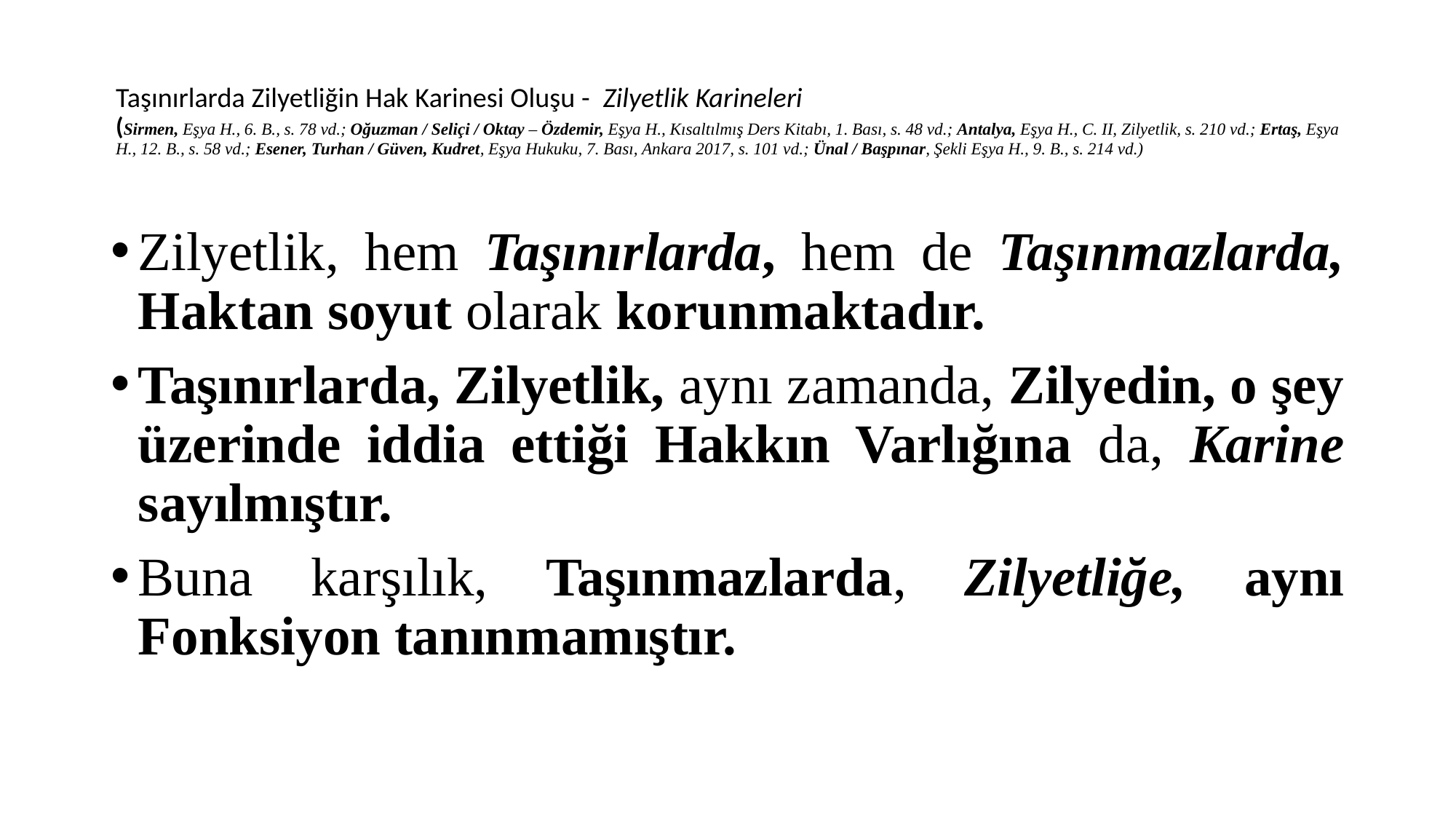

# Taşınırlarda Zilyetliğin Hak Karinesi Oluşu -  Zilyetlik Karineleri (Sirmen, Eşya H., 6. B., s. 78 vd.; Oğuzman / Seliçi / Oktay – Özdemir, Eşya H., Kısaltılmış Ders Kitabı, 1. Bası, s. 48 vd.; Antalya, Eşya H., C. II, Zilyetlik, s. 210 vd.; Ertaş, Eşya H., 12. B., s. 58 vd.; Esener, Turhan / Güven, Kudret, Eşya Hukuku, 7. Bası, Ankara 2017, s. 101 vd.; Ünal / Başpınar, Şekli Eşya H., 9. B., s. 214 vd.)
Zilyetlik, hem Taşınırlarda, hem de Taşınmazlarda, Haktan soyut olarak korunmaktadır.
Taşınırlarda, Zilyetlik, aynı zamanda, Zilyedin, o şey üzerinde iddia ettiği Hakkın Varlığına da, Karine sayılmıştır.
Buna karşılık, Taşınmazlarda, Zilyetliğe, aynı Fonksiyon tanınmamıştır.